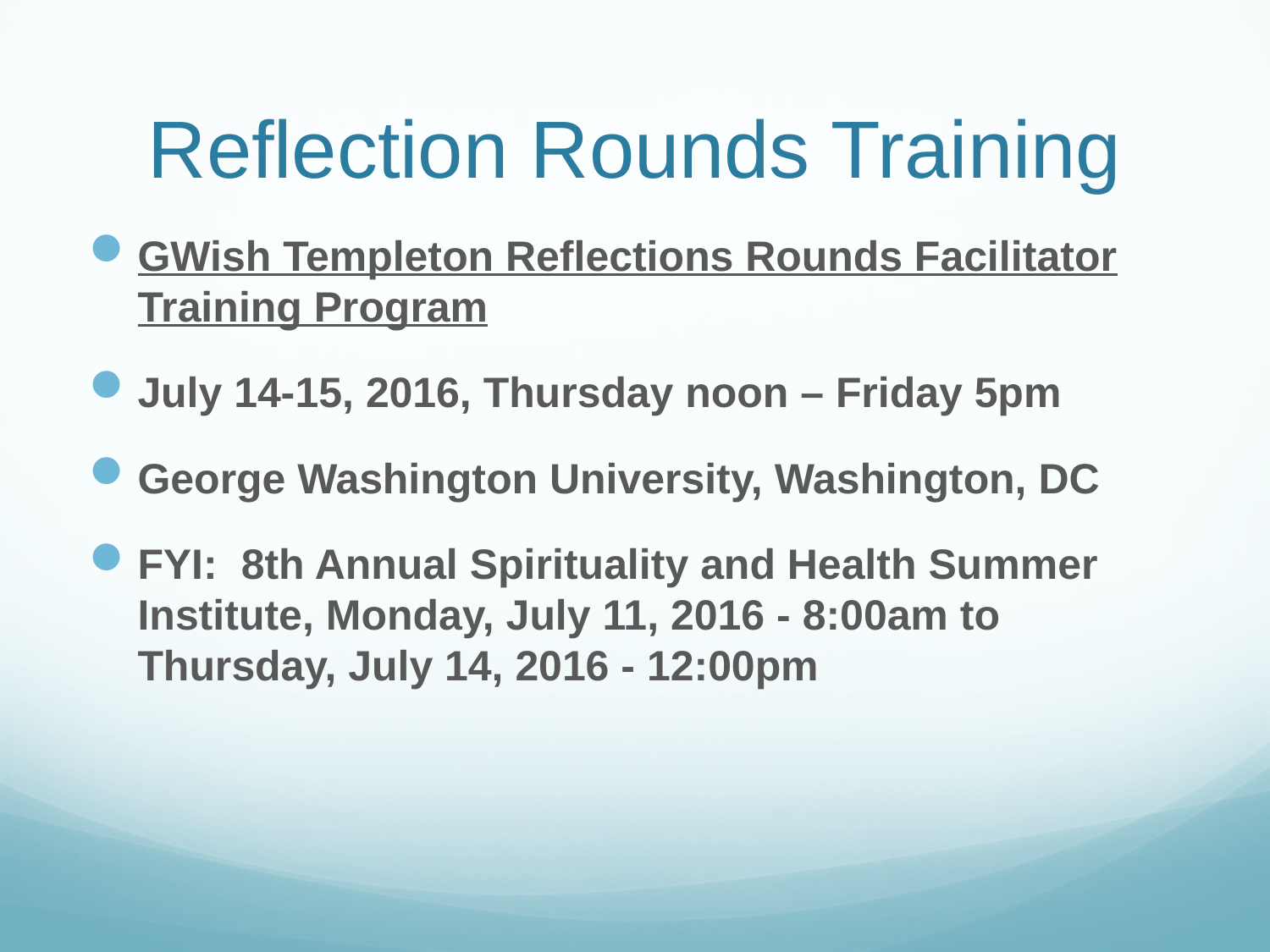

# Reflection Rounds Training
GWish Templeton Reflections Rounds Facilitator Training Program
July 14-15, 2016, Thursday noon – Friday 5pm
George Washington University, Washington, DC
FYI:  8th Annual Spirituality and Health Summer Institute, Monday, July 11, 2016 - 8:00am to Thursday, July 14, 2016 - 12:00pm